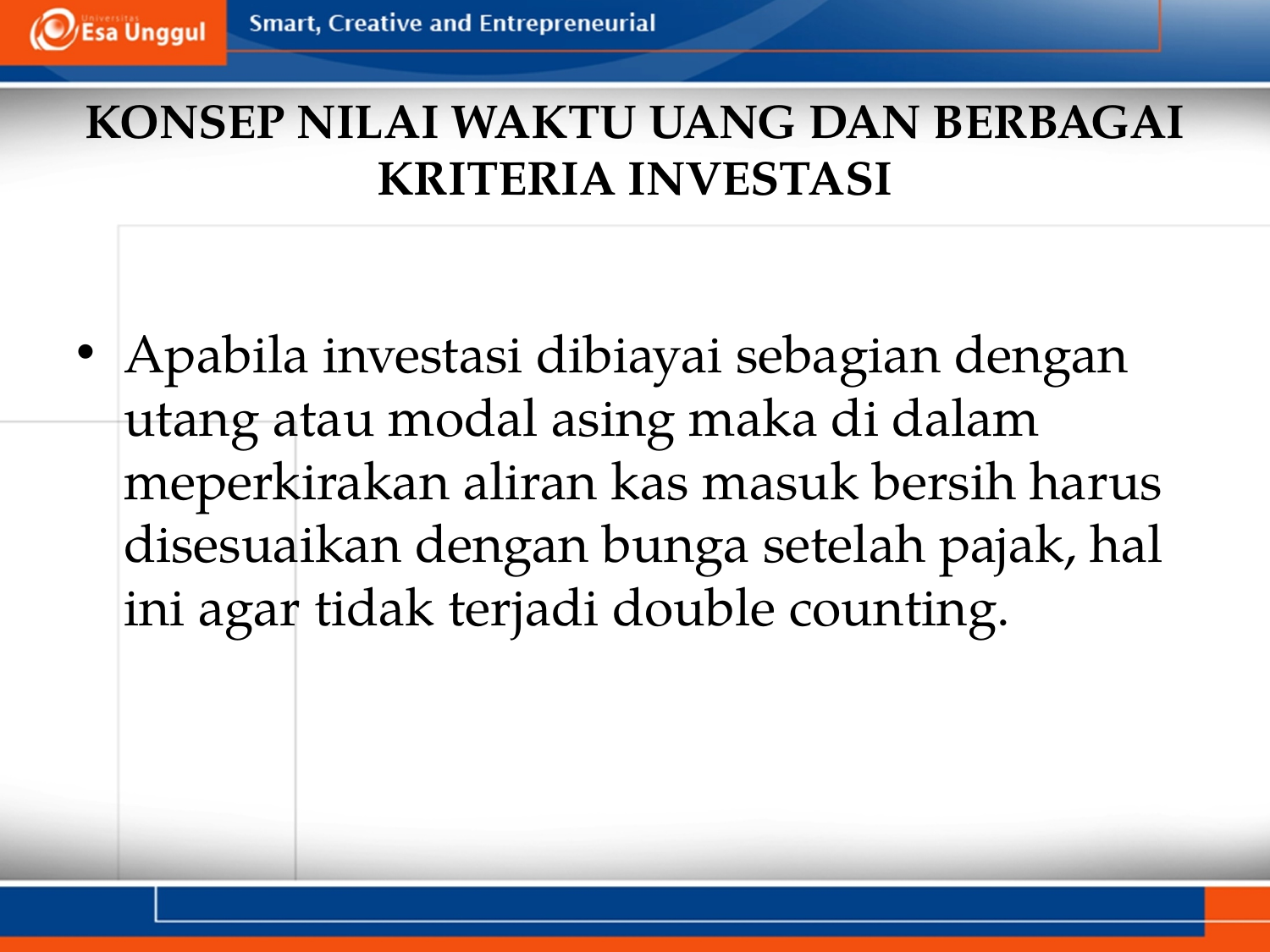

# KONSEP NILAI WAKTU UANG DAN BERBAGAI KRITERIA INVESTASI

Apabila investasi dibiayai sebagian dengan utang atau modal asing maka di dalam meperkirakan aliran kas masuk bersih harus disesuaikan dengan bunga setelah pajak, hal ini agar tidak terjadi double counting.